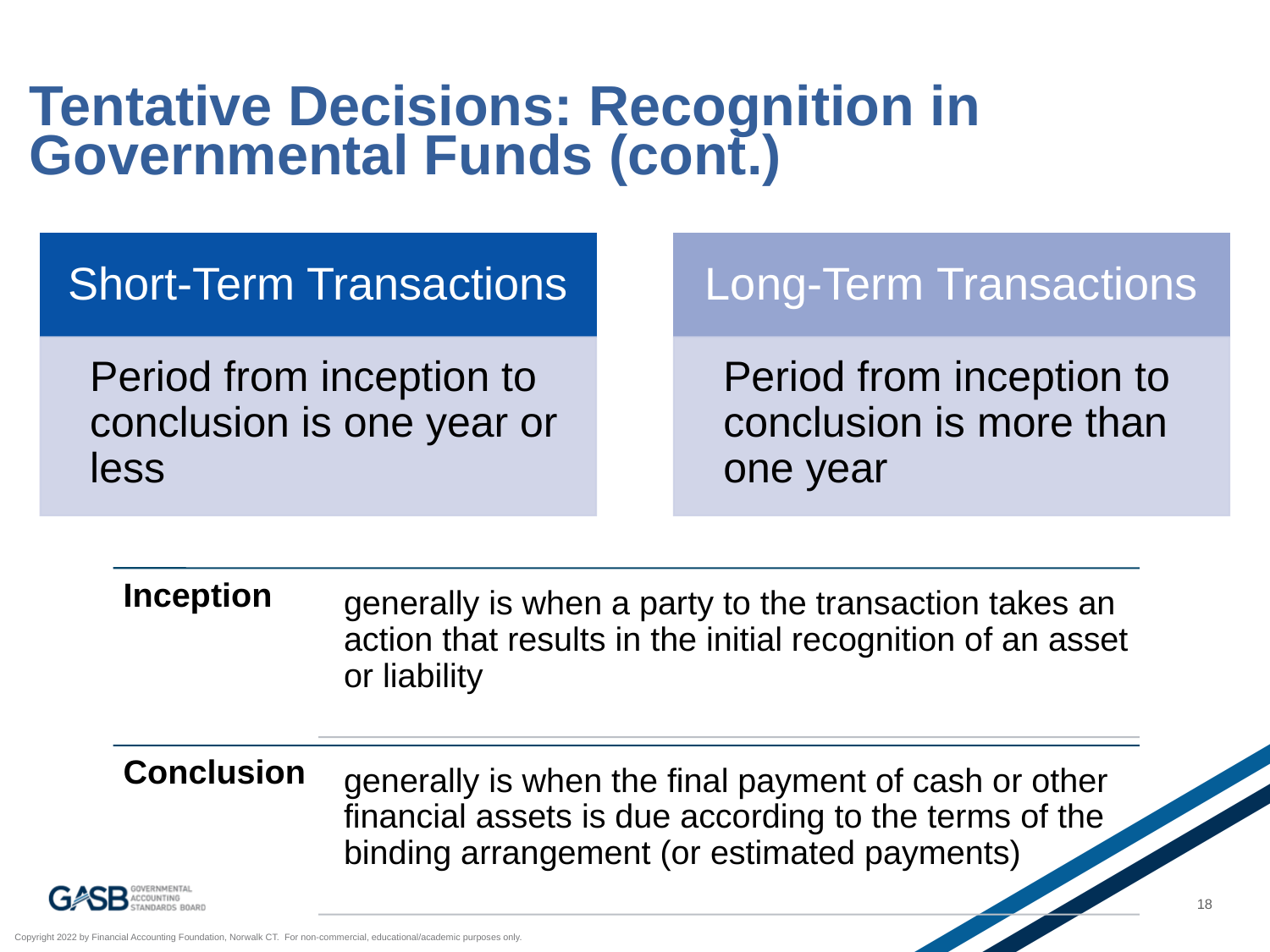

# Tentative Decisions: Recognition in Governmental Funds (cont.)
Short-Term Transactions
	Period from inception to conclusion is one year or less
Long-Term Transactions
	Period from inception to conclusion is more than one year
Inception
generally is when a party to the transaction takes an action that results in the initial recognition of an asset or liability
Conclusion
generally is when the final payment of cash or other financial assets is due according to the terms of the binding arrangement (or estimated payments)
18